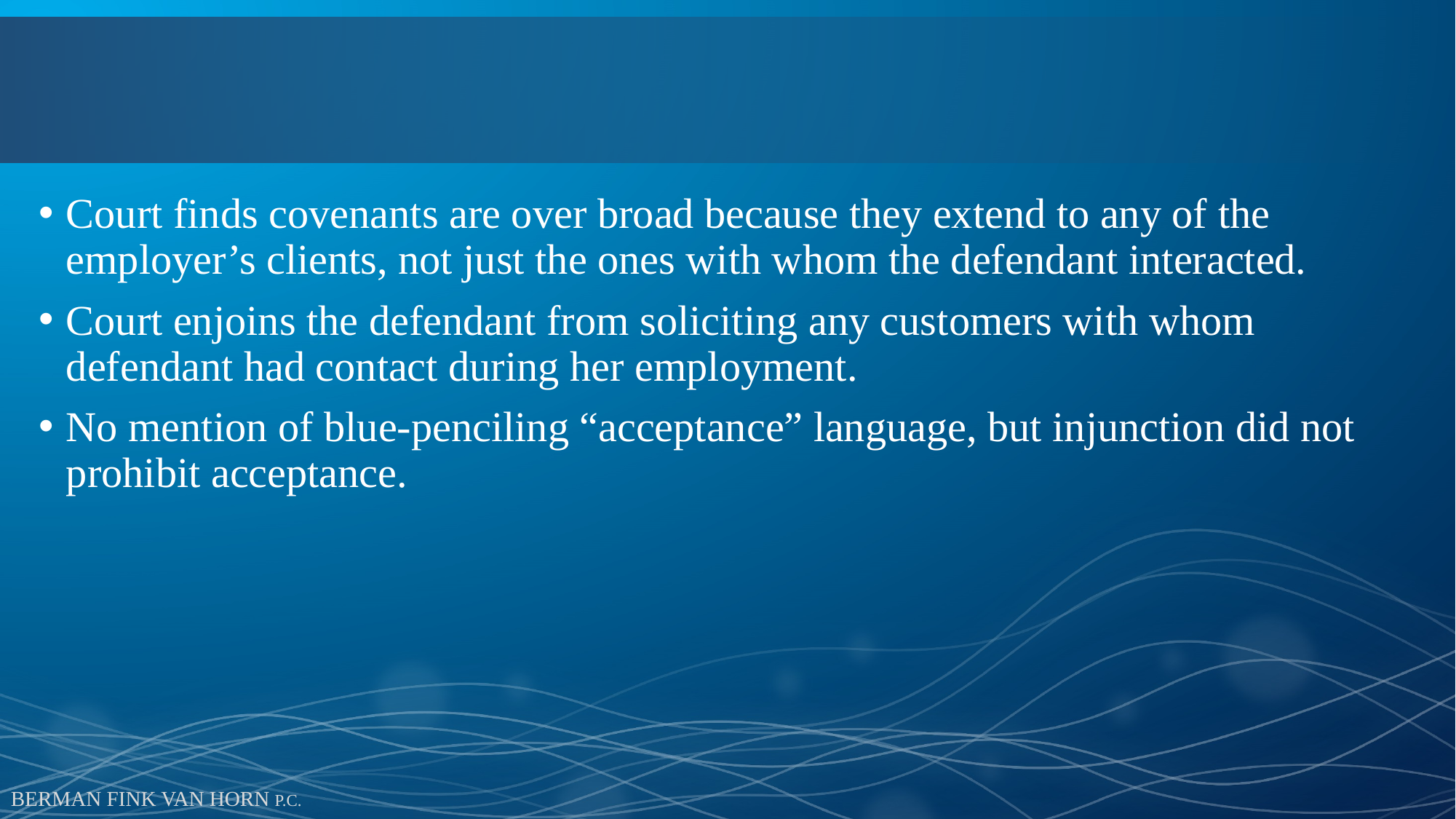

# Blue Penciling/Judicial Modification
Court finds covenants are over broad because they extend to any of the employer’s clients, not just the ones with whom the defendant interacted.
Court enjoins the defendant from soliciting any customers with whom defendant had contact during her employment.
No mention of blue-penciling “acceptance” language, but injunction did not prohibit acceptance.